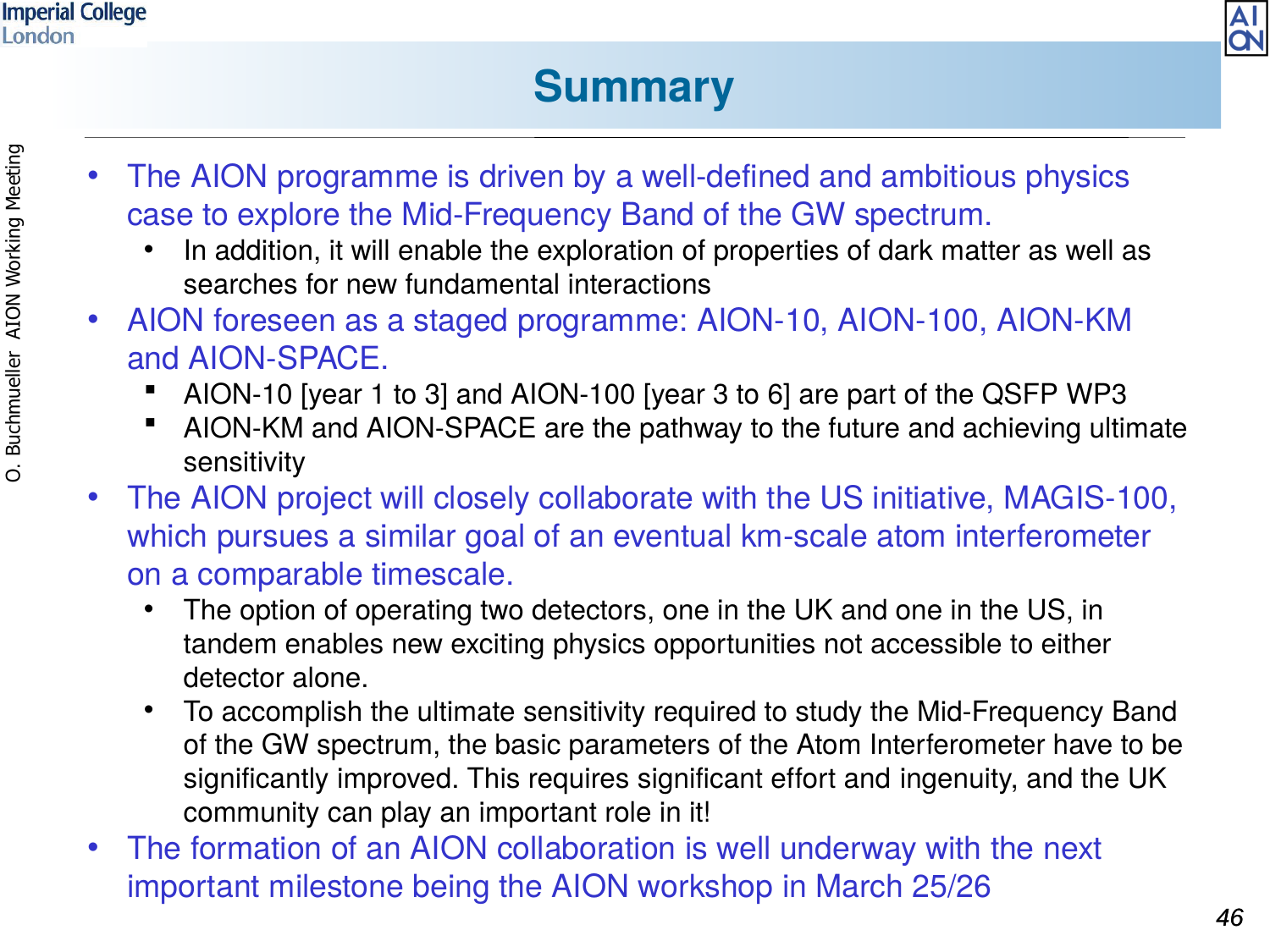

# Summary
The AION programme is driven by a well-defined and ambitious physics case to explore the Mid-Frequency Band of the GW spectrum.
In addition, it will enable the exploration of properties of dark matter as well as searches for new fundamental interactions
AION foreseen as a staged programme: AION-10, AION-100, AION-KM and AION-SPACE.
AION-10 [year 1 to 3] and AION-100 [year 3 to 6] are part of the QSFP WP3
AION-KM and AION-SPACE are the pathway to the future and achieving ultimate sensitivity
The AION project will closely collaborate with the US initiative, MAGIS-100, which pursues a similar goal of an eventual km-scale atom interferometer on a comparable timescale.
The option of operating two detectors, one in the UK and one in the US, in tandem enables new exciting physics opportunities not accessible to either detector alone.
To accomplish the ultimate sensitivity required to study the Mid-Frequency Band of the GW spectrum, the basic parameters of the Atom Interferometer have to be significantly improved. This requires significant effort and ingenuity, and the UK community can play an important role in it!
The formation of an AION collaboration is well underway with the next important milestone being the AION workshop in March 25/26